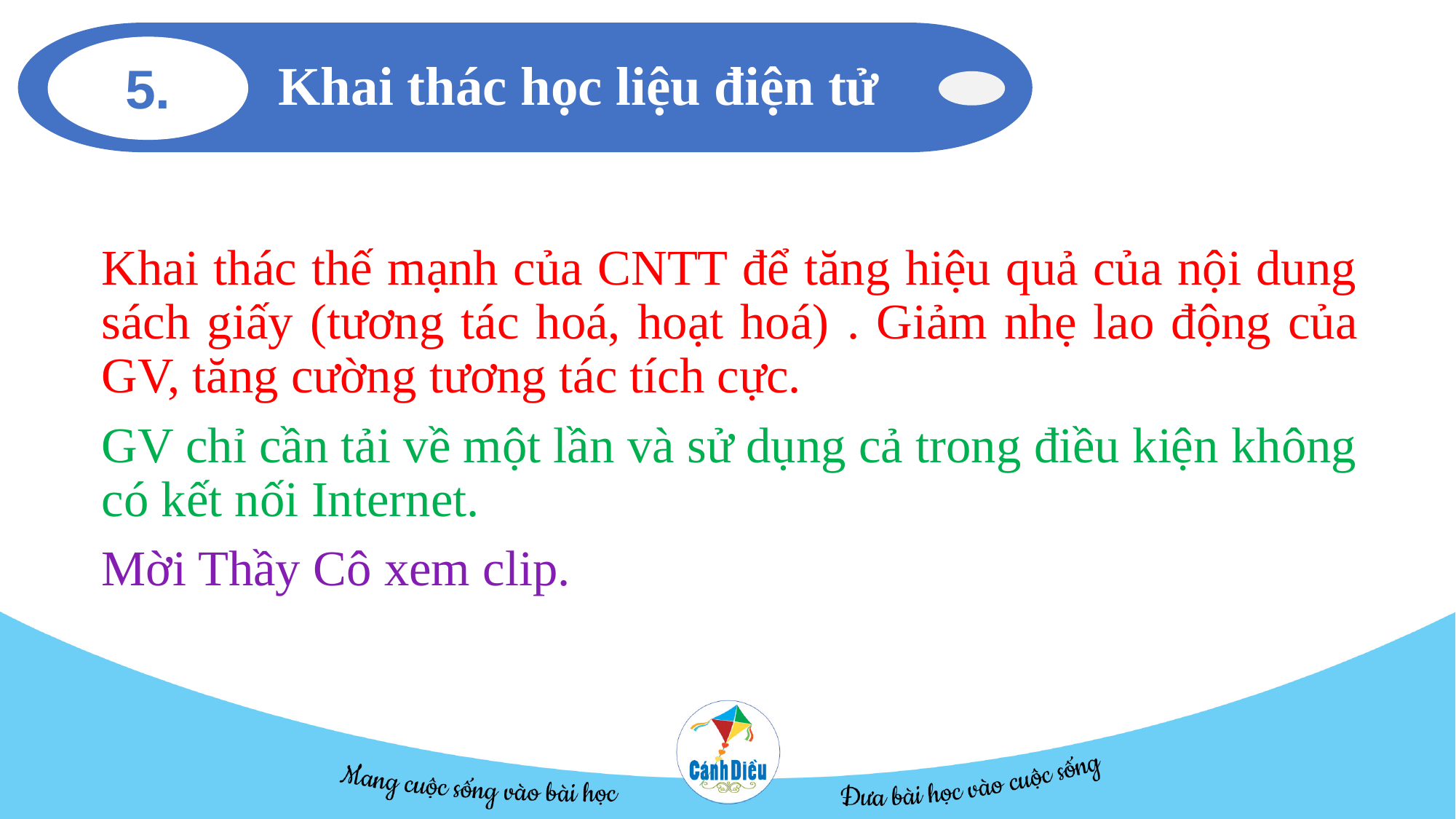

24

5.

   Khai thác học liệu điện tử
Khai thác thế mạnh của CNTT để tăng hiệu quả của nội dung sách giấy (tương tác hoá, hoạt hoá) . Giảm nhẹ lao động của GV, tăng cường tương tác tích cực.
GV chỉ cần tải về một lần và sử dụng cả trong điều kiện không có kết nối Internet.
Mời Thầy Cô xem clip.